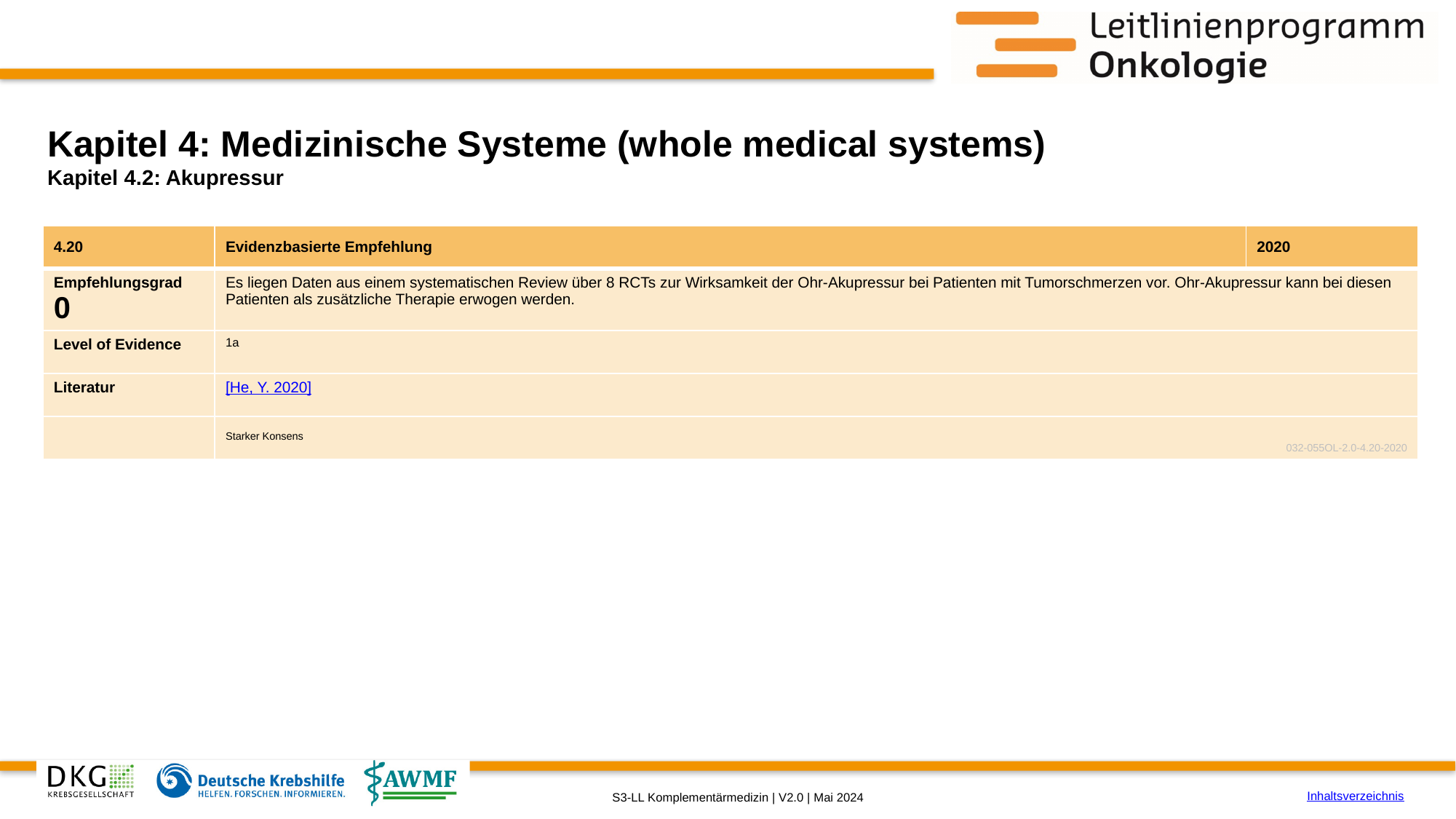

# Kapitel 4: Medizinische Systeme (whole medical systems)
Kapitel 4.2: Akupressur
| 4.20 | Evidenzbasierte Empfehlung | 2020 |
| --- | --- | --- |
| Empfehlungsgrad 0 | Es liegen Daten aus einem systematischen Review über 8 RCTs zur Wirksamkeit der Ohr-Akupressur bei Patienten mit Tumorschmerzen vor. Ohr-Akupressur kann bei diesen Patienten als zusätzliche Therapie erwogen werden. |  |
| Level of Evidence | 1a |  |
| Literatur | [He, Y. 2020] |  |
|  | Starker Konsens 032-055OL-2.0-4.20-2020 |  |
Inhaltsverzeichnis
S3-LL Komplementärmedizin | V2.0 | Mai 2024